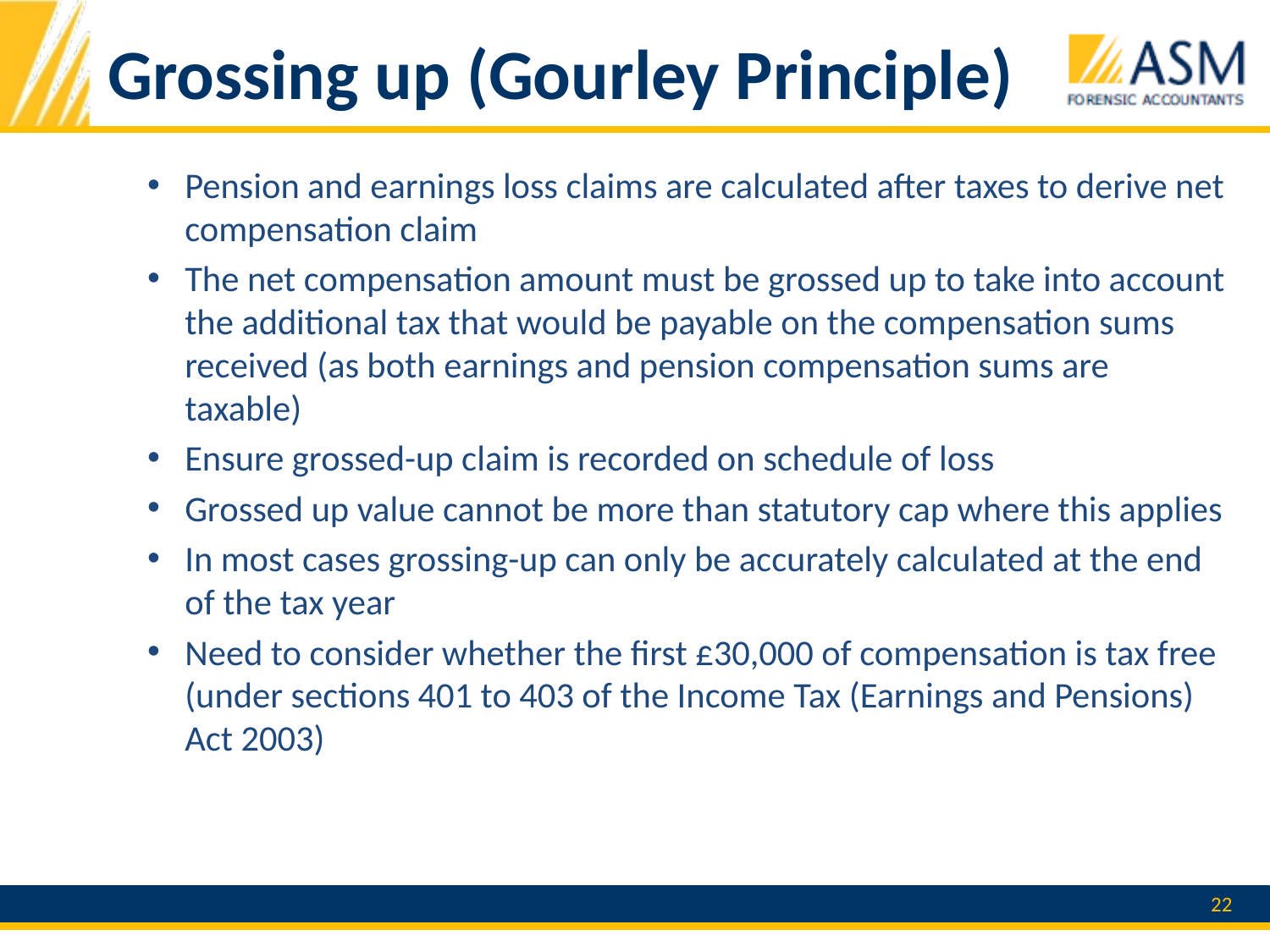

# Grossing up (Gourley Principle)
Pension and earnings loss claims are calculated after taxes to derive net compensation claim
The net compensation amount must be grossed up to take into account the additional tax that would be payable on the compensation sums received (as both earnings and pension compensation sums are taxable)
Ensure grossed-up claim is recorded on schedule of loss
Grossed up value cannot be more than statutory cap where this applies
In most cases grossing-up can only be accurately calculated at the end of the tax year
Need to consider whether the first £30,000 of compensation is tax free (under sections 401 to 403 of the Income Tax (Earnings and Pensions) Act 2003)

22